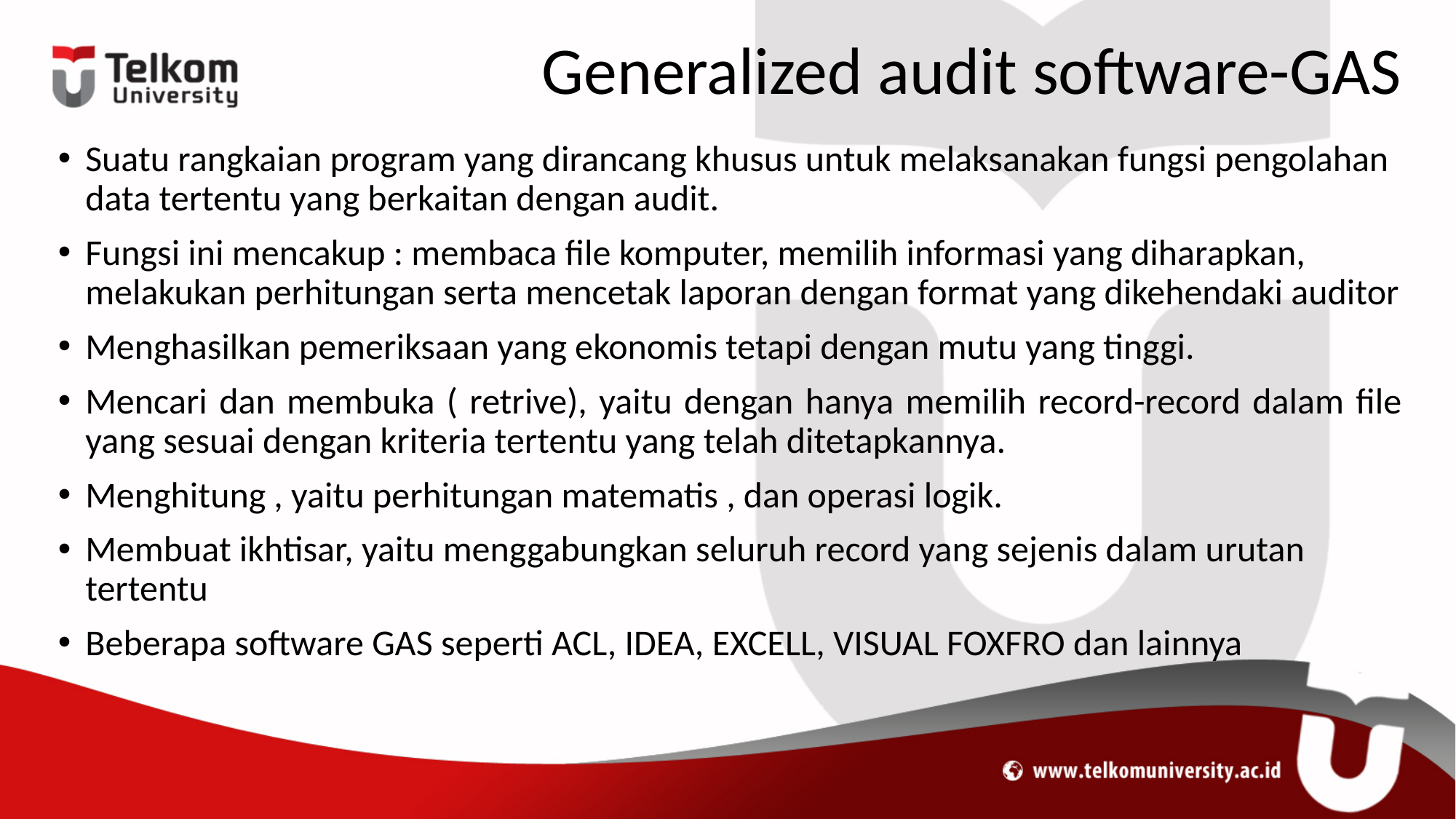

# Generalized audit software-GAS
Suatu rangkaian program yang dirancang khusus untuk melaksanakan fungsi pengolahan data tertentu yang berkaitan dengan audit.
Fungsi ini mencakup : membaca file komputer, memilih informasi yang diharapkan, melakukan perhitungan serta mencetak laporan dengan format yang dikehendaki auditor
Menghasilkan pemeriksaan yang ekonomis tetapi dengan mutu yang tinggi.
Mencari dan membuka ( retrive), yaitu dengan hanya memilih record-record dalam file yang sesuai dengan kriteria tertentu yang telah ditetapkannya.
Menghitung , yaitu perhitungan matematis , dan operasi logik.
Membuat ikhtisar, yaitu menggabungkan seluruh record yang sejenis dalam urutan tertentu
Beberapa software GAS seperti ACL, IDEA, EXCELL, VISUAL FOXFRO dan lainnya